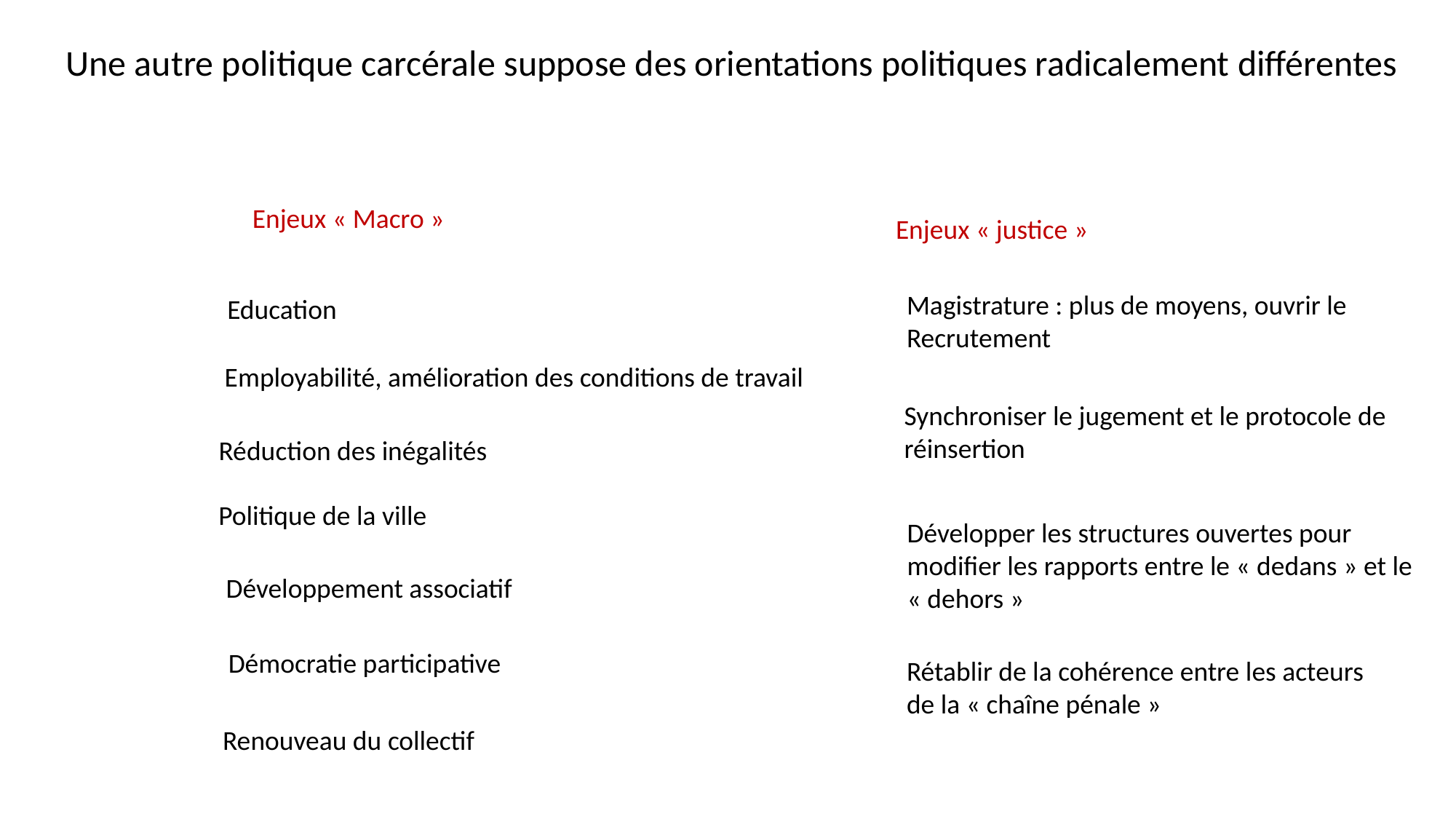

Une autre politique carcérale suppose des orientations politiques radicalement différentes
Enjeux « Macro »
#
Enjeux « justice »
Magistrature : plus de moyens, ouvrir le
Recrutement
Education
Employabilité, amélioration des conditions de travail
Synchroniser le jugement et le protocole de
réinsertion
Réduction des inégalités
Politique de la ville
Développer les structures ouvertes pour
modifier les rapports entre le « dedans » et le
« dehors »
Développement associatif
Démocratie participative
Rétablir de la cohérence entre les acteurs
de la « chaîne pénale »
Renouveau du collectif